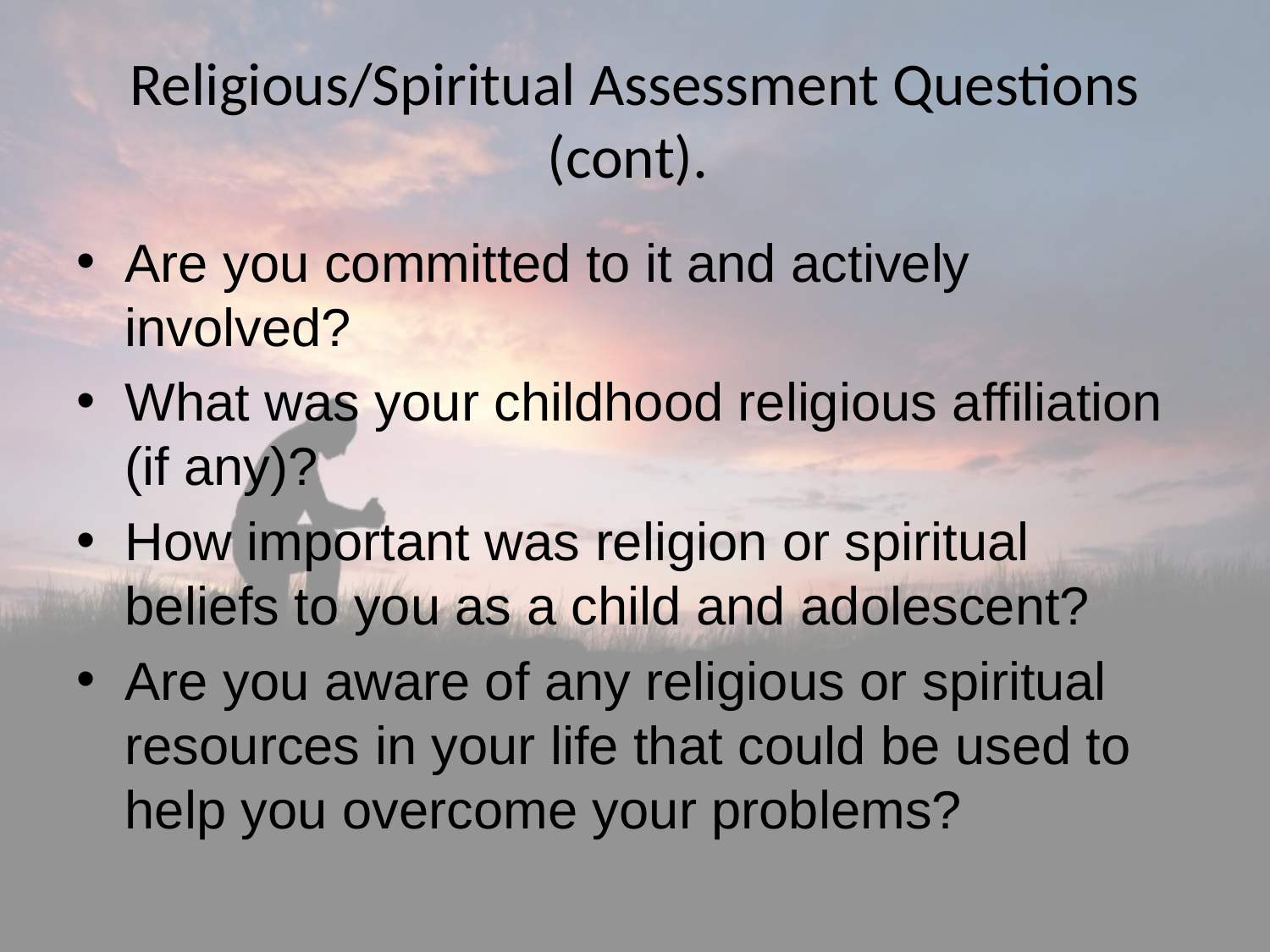

# Religious/Spiritual Assessment Questions (cont).
Are you committed to it and actively involved?
What was your childhood religious affiliation (if any)?
How important was religion or spiritual beliefs to you as a child and adolescent?
Are you aware of any religious or spiritual resources in your life that could be used to help you overcome your problems?